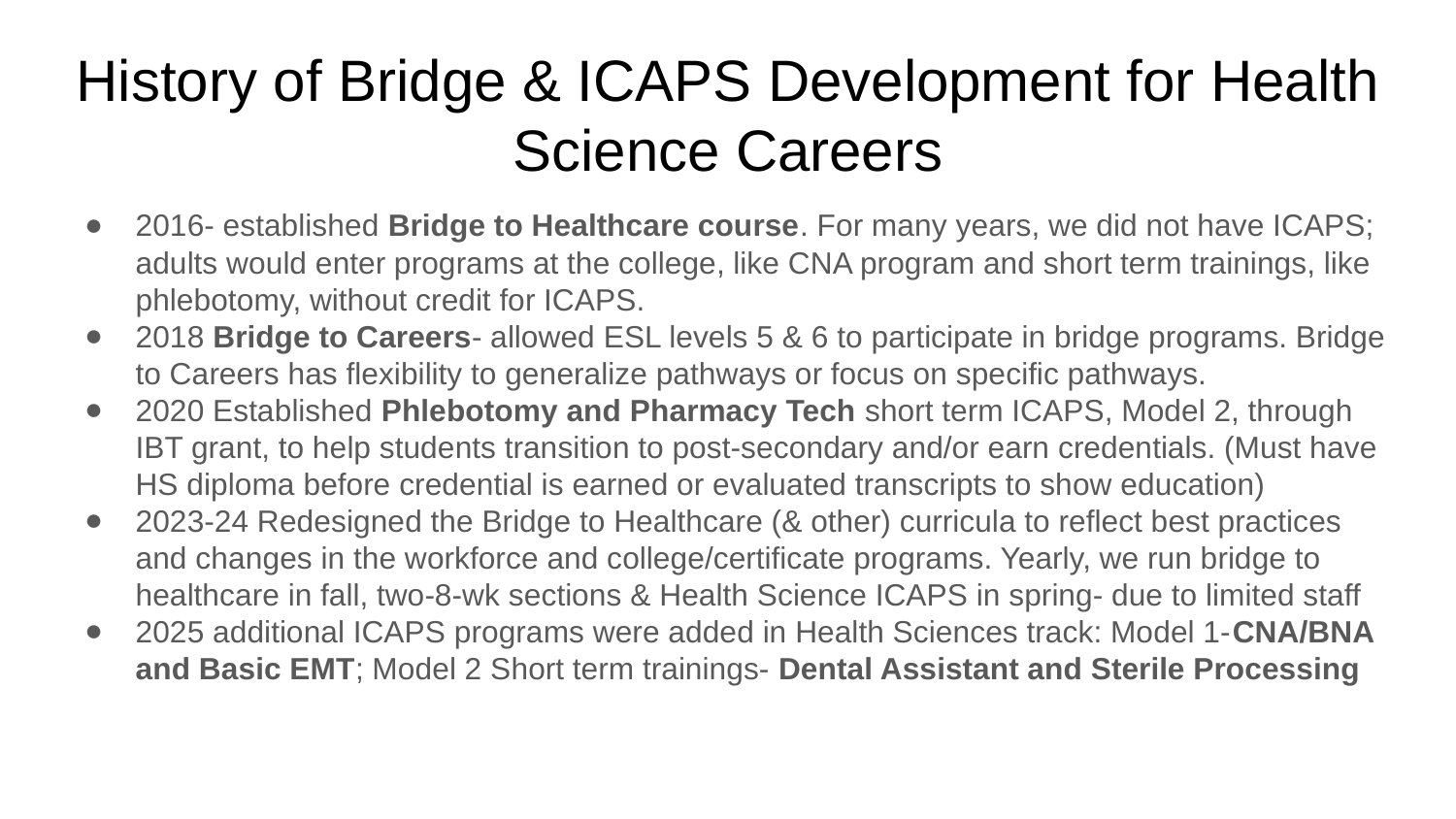

# History of Bridge & ICAPS Development for Health Science Careers
2016- established Bridge to Healthcare course. For many years, we did not have ICAPS; adults would enter programs at the college, like CNA program and short term trainings, like phlebotomy, without credit for ICAPS.
2018 Bridge to Careers- allowed ESL levels 5 & 6 to participate in bridge programs. Bridge to Careers has flexibility to generalize pathways or focus on specific pathways.
2020 Established Phlebotomy and Pharmacy Tech short term ICAPS, Model 2, through IBT grant, to help students transition to post-secondary and/or earn credentials. (Must have HS diploma before credential is earned or evaluated transcripts to show education)
2023-24 Redesigned the Bridge to Healthcare (& other) curricula to reflect best practices and changes in the workforce and college/certificate programs. Yearly, we run bridge to healthcare in fall, two-8-wk sections & Health Science ICAPS in spring- due to limited staff
2025 additional ICAPS programs were added in Health Sciences track: Model 1-CNA/BNA and Basic EMT; Model 2 Short term trainings- Dental Assistant and Sterile Processing